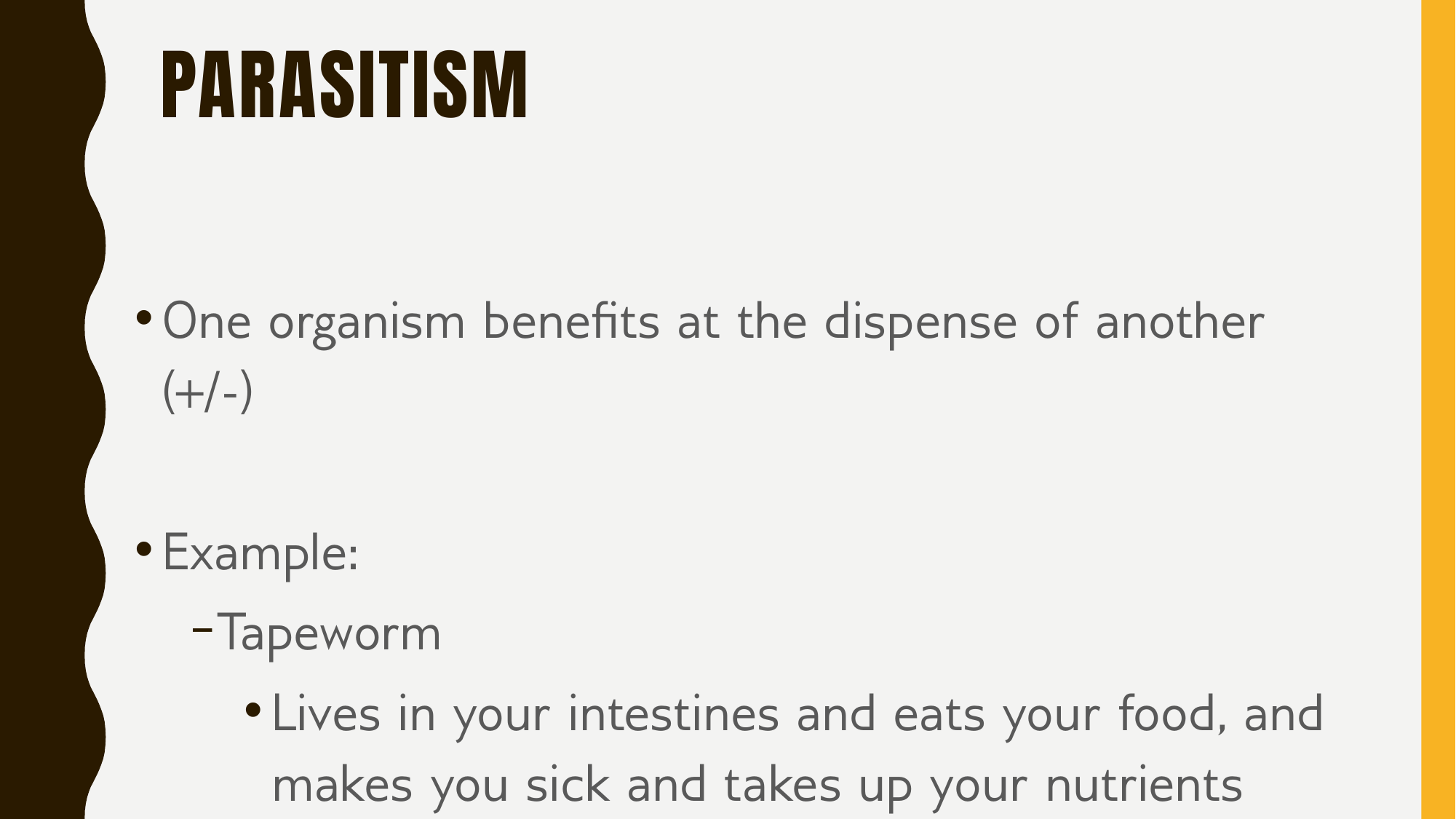

# Parasitism
One organism benefits at the dispense of another (+/-)

Example:
Tapeworm
Lives in your intestines and eats your food, and makes you sick and takes up your nutrients